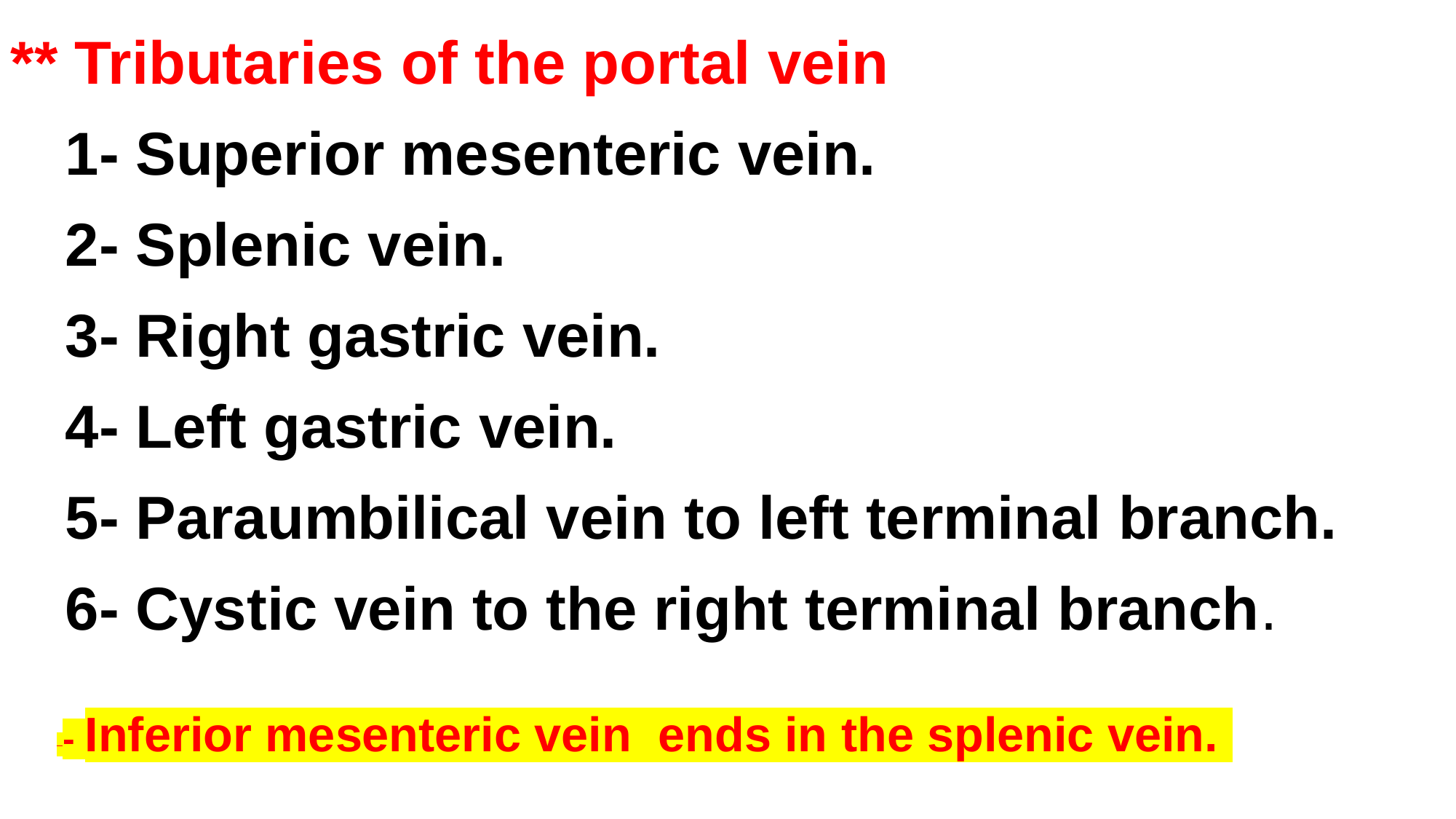

** Tributaries of the portal vein
1- Superior mesenteric vein.
2- Splenic vein.
3- Right gastric vein.
4- Left gastric vein.
5- Paraumbilical vein to left terminal branch.
6- Cystic vein to the right terminal branch.
 - Inferior mesenteric vein  ends in the splenic vein.